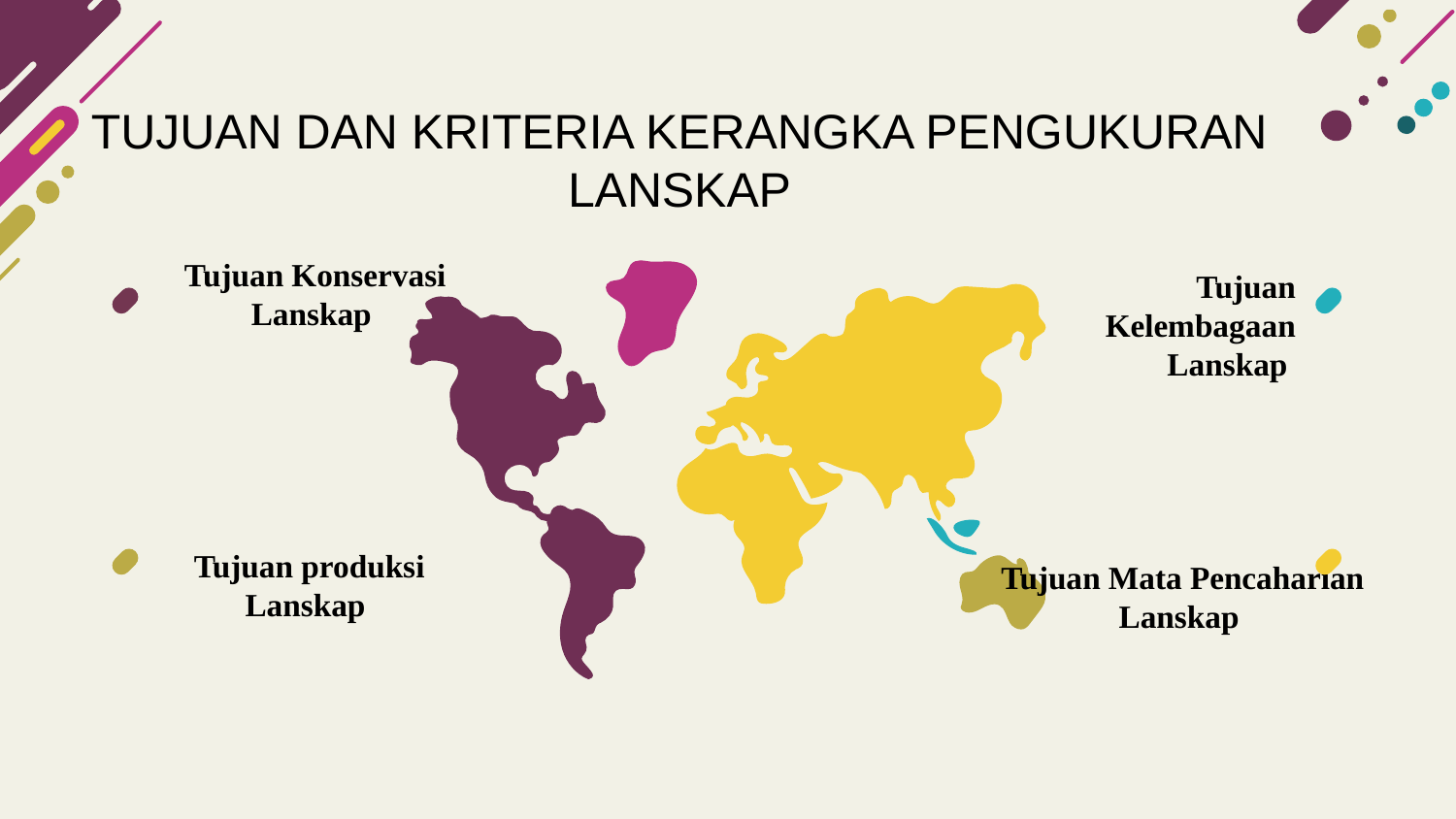

# TUJUAN DAN KRITERIA KERANGKA PENGUKURAN LANSKAP
Tujuan Konservasi Lanskap

Tujuan Kelembagaan Lanskap

Tujuan produksi Lanskap

Tujuan Mata Pencaharian Lanskap